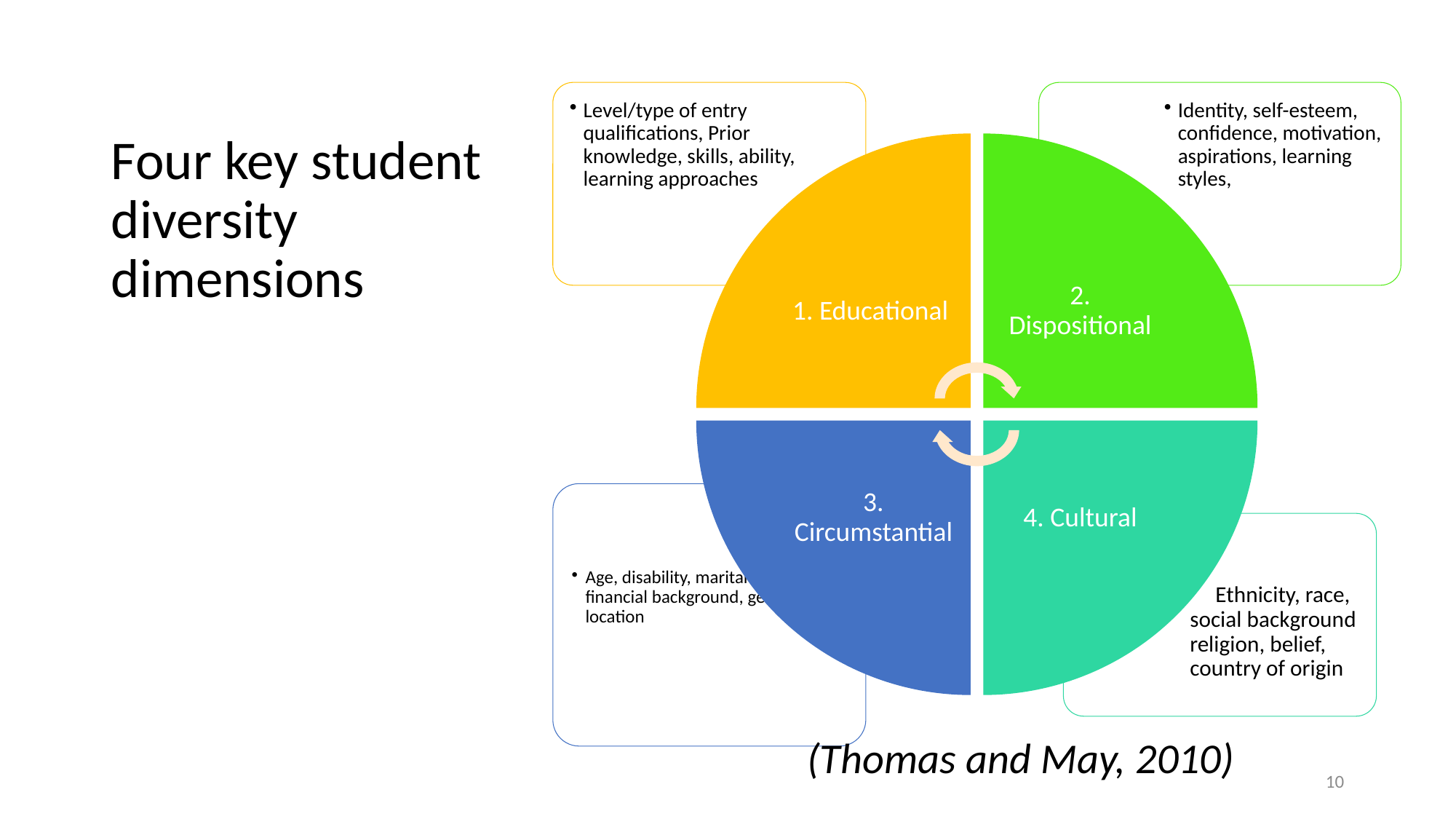

# Four key student diversity dimensions
     Ethnicity, race, social background religion, belief, country of origin
Age, disability, marital status, financial background, geographical location
Identity, self-esteem, confidence, motivation, aspirations, learning styles,
Level/type of entry qualifications, Prior knowledge, skills, ability, learning approaches
1. Educational
2. Dispositional
4. Cultural
3. Circumstantial
(Thomas and May, 2010)
10